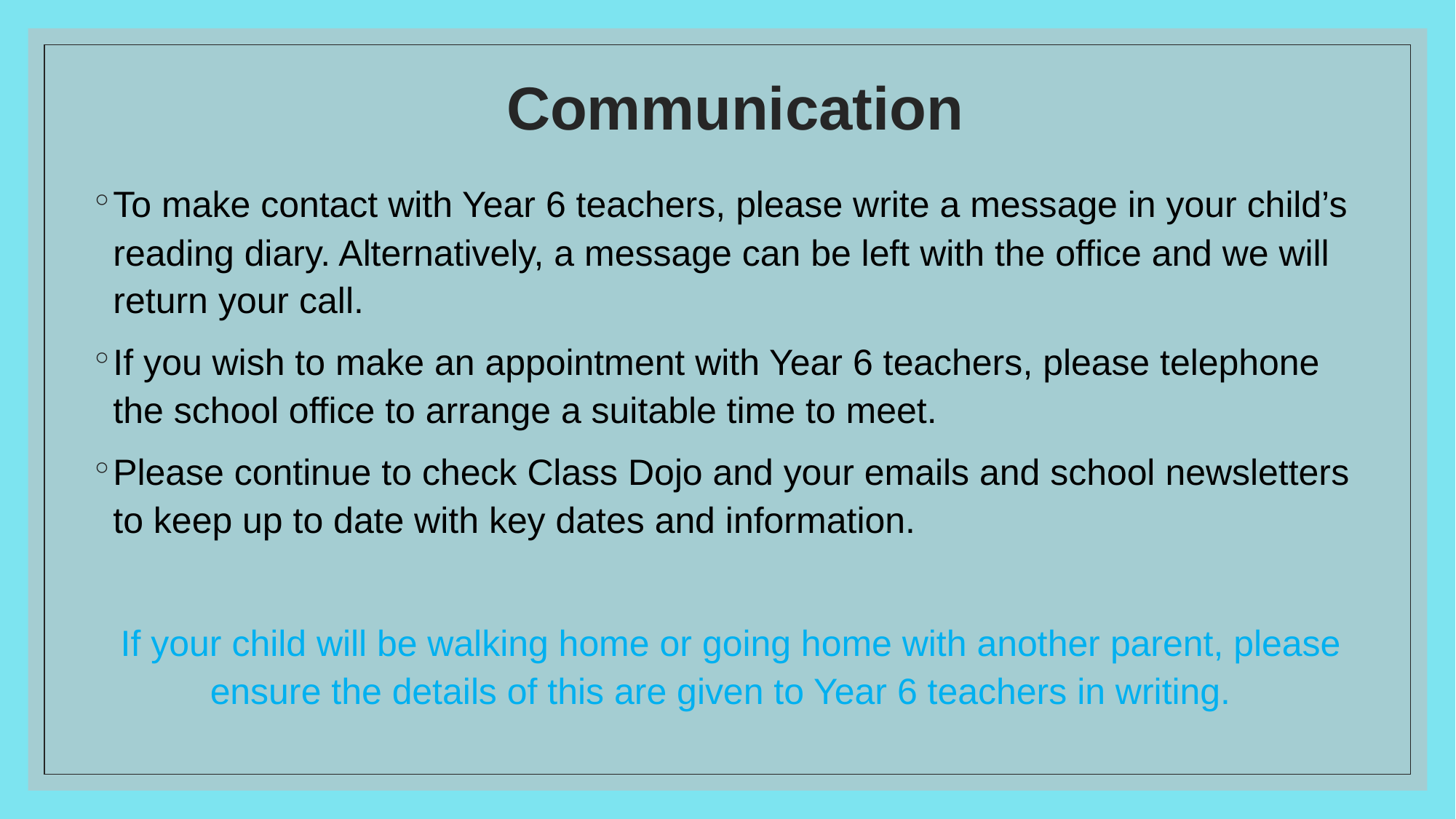

# Communication
To make contact with Year 6 teachers, please write a message in your child’s reading diary. Alternatively, a message can be left with the office and we will return your call.
If you wish to make an appointment with Year 6 teachers, please telephone the school office to arrange a suitable time to meet.
Please continue to check Class Dojo and your emails and school newsletters to keep up to date with key dates and information.

If your child will be walking home or going home with another parent, please ensure the details of this are given to Year 6 teachers in writing.